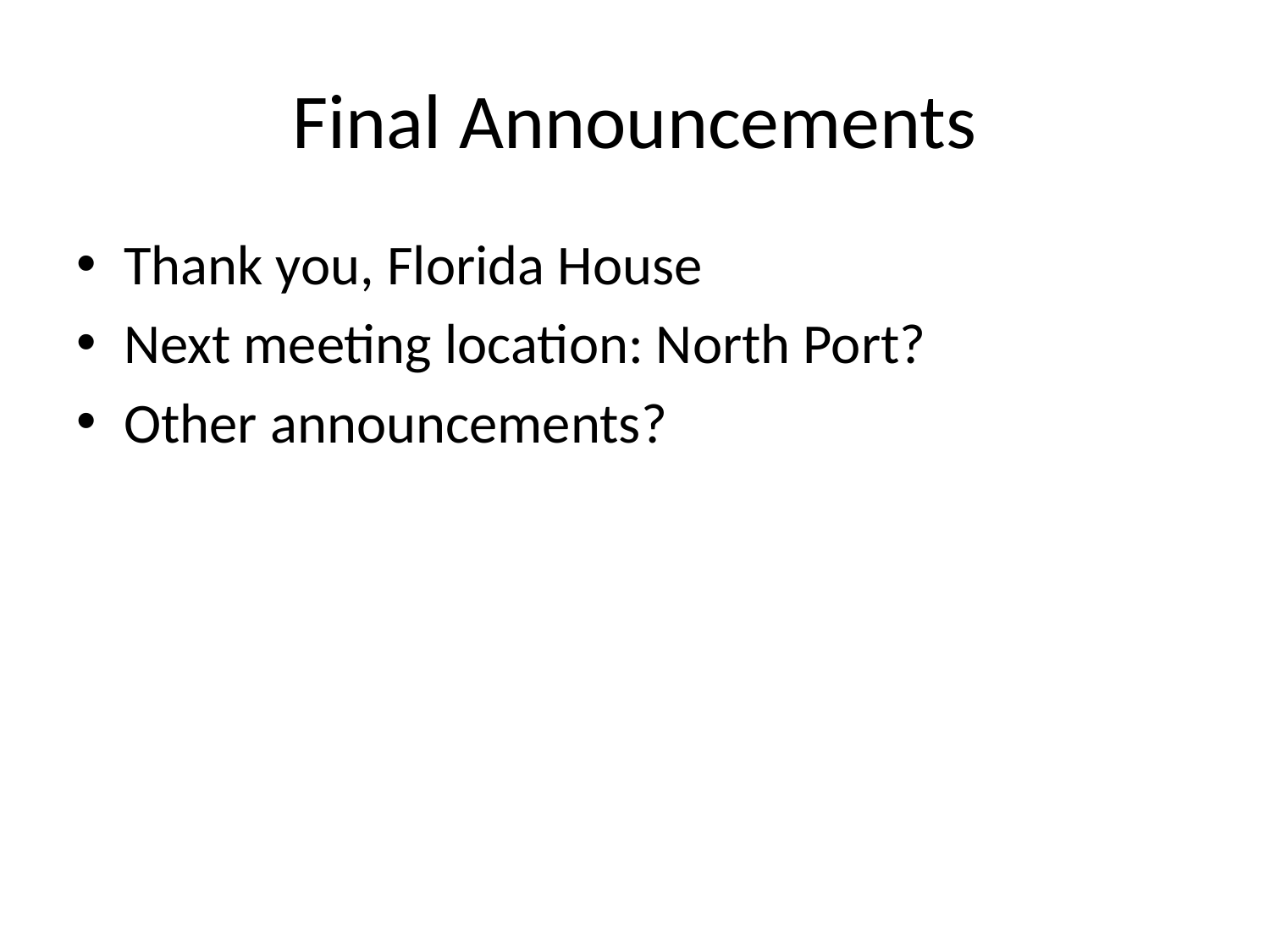

# Final Announcements
Thank you, Florida House
Next meeting location: North Port?
Other announcements?